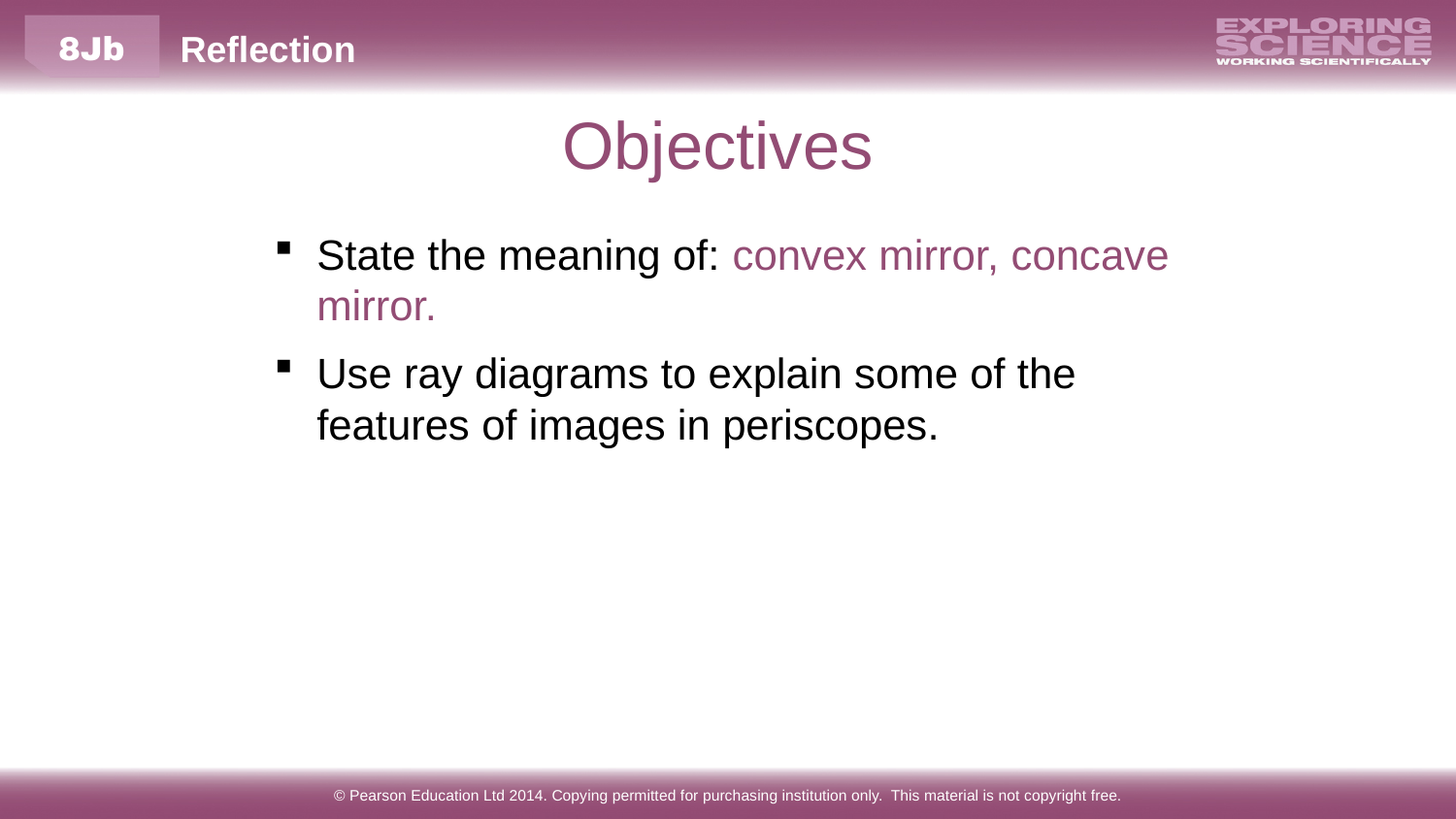

Objectives
State the meaning of: convex mirror, concave mirror.
Use ray diagrams to explain some of the features of images in periscopes.
© Pearson Education Ltd 2014. Copying permitted for purchasing institution only.  This material is not copyright free.